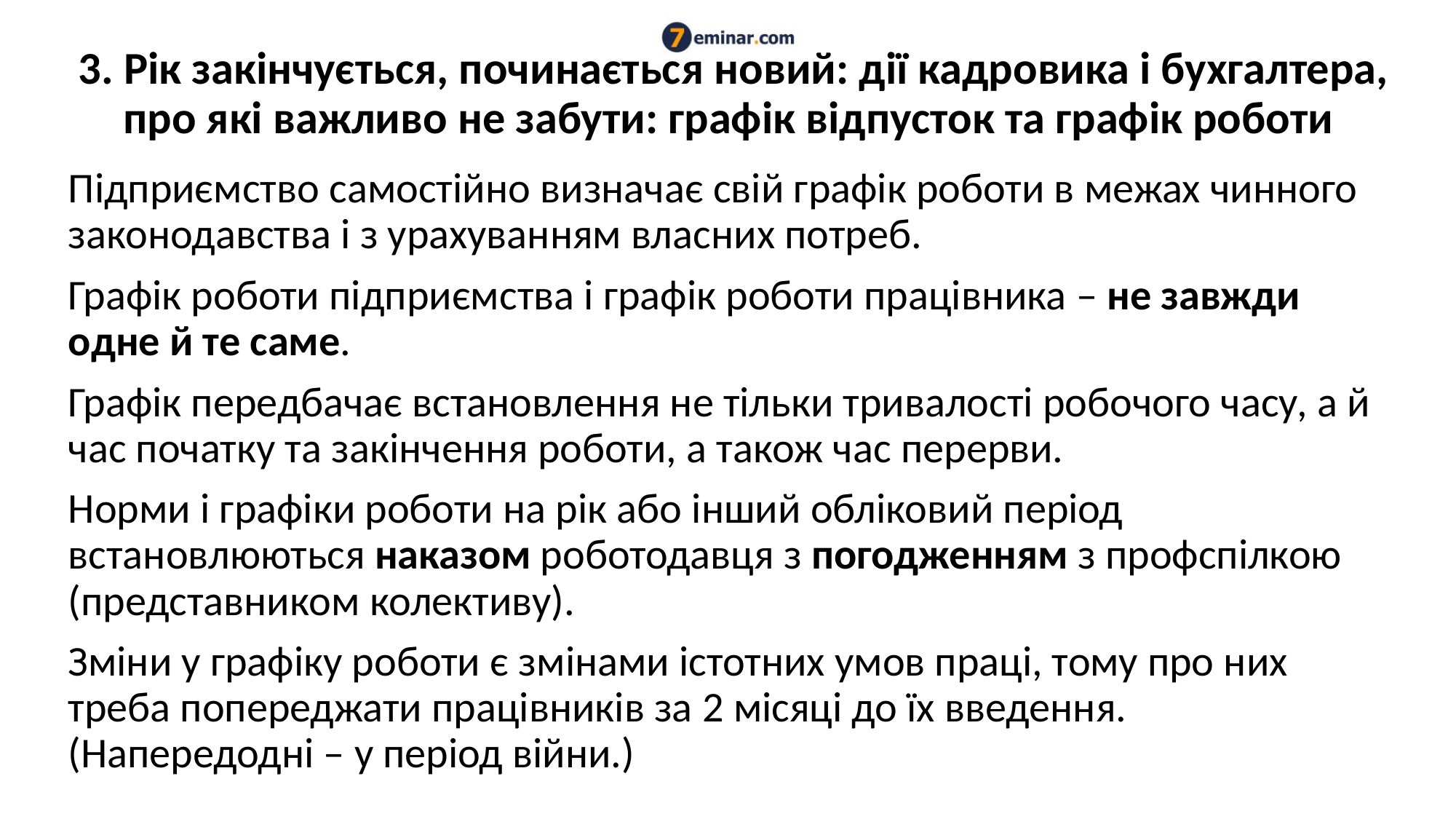

# 3. Рік закінчується, починається новий: дії кадровика і бухгалтера, про які важливо не забути: графік відпусток та графік роботи
Підприємство самостійно визначає свій графік роботи в межах чинного законодавства і з урахуванням власних потреб.
Графік роботи підприємства і графік роботи працівника – не завжди одне й те саме.
Графік передбачає встановлення не тільки тривалості робочого часу, а й час початку та закінчення роботи, а також час перерви.
Норми і графіки роботи на рік або інший обліковий період встановлюються наказом роботодавця з погодженням з профспілкою (представником колективу).
Зміни у графіку роботи є змінами істотних умов праці, тому про них треба попереджати працівників за 2 місяці до їх введення. (Напередодні – у період війни.)
34